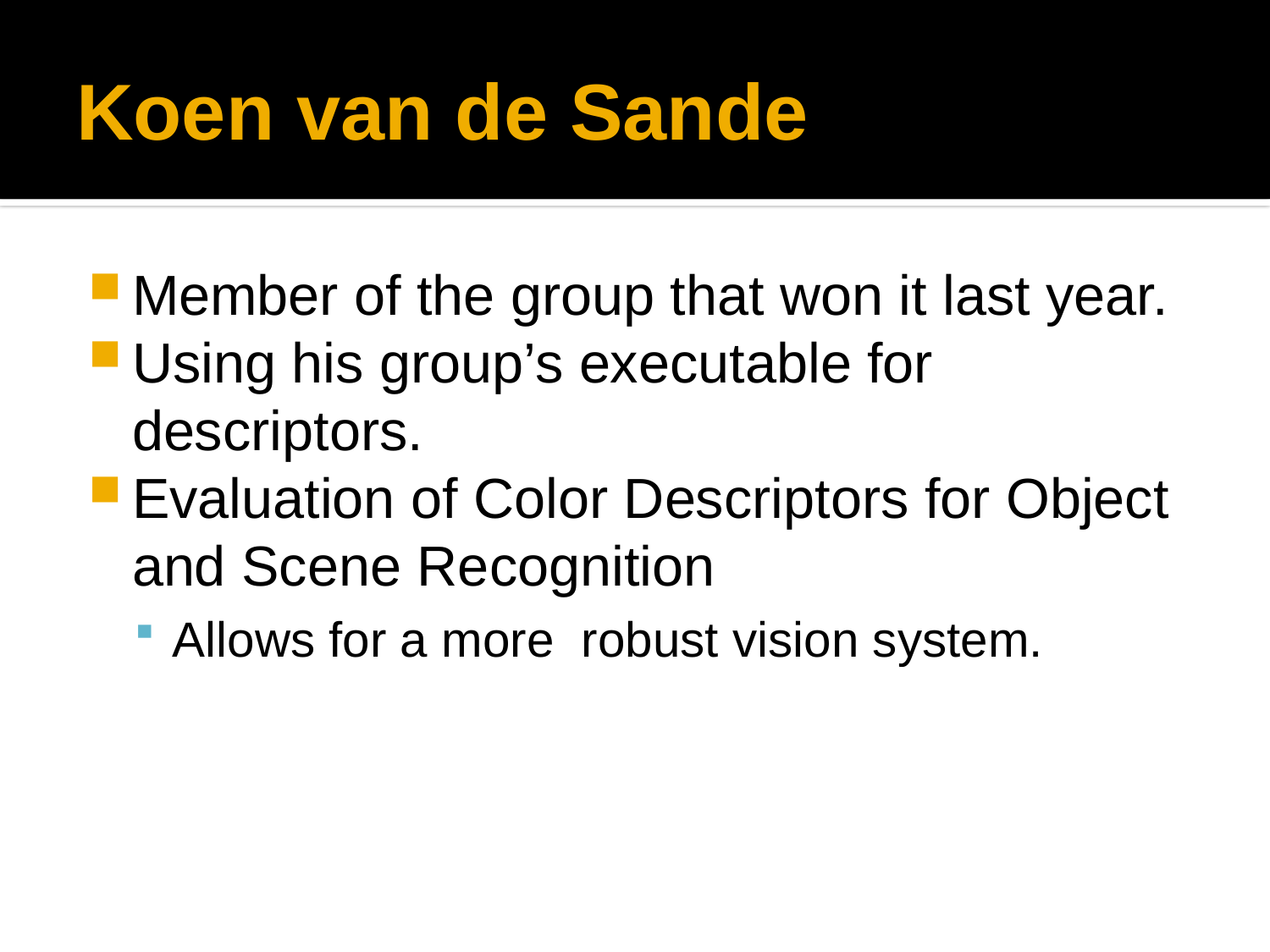

# Koen van de Sande
Member of the group that won it last year.
Using his group’s executable for descriptors.
Evaluation of Color Descriptors for Object and Scene Recognition
Allows for a more  robust vision system.